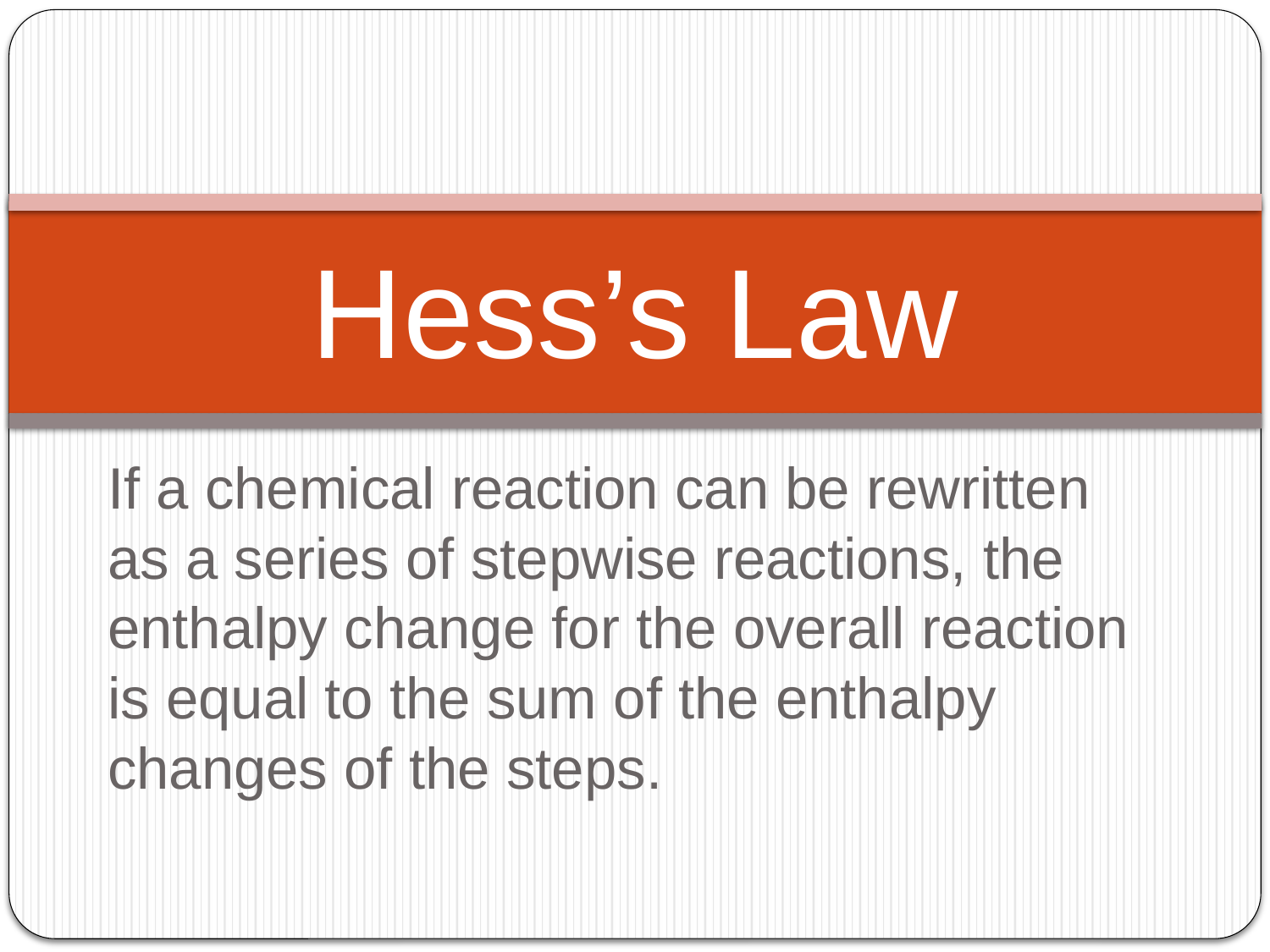

# Hess’s Law
If a chemical reaction can be rewritten as a series of stepwise reactions, the enthalpy change for the overall reaction is equal to the sum of the enthalpy changes of the steps.